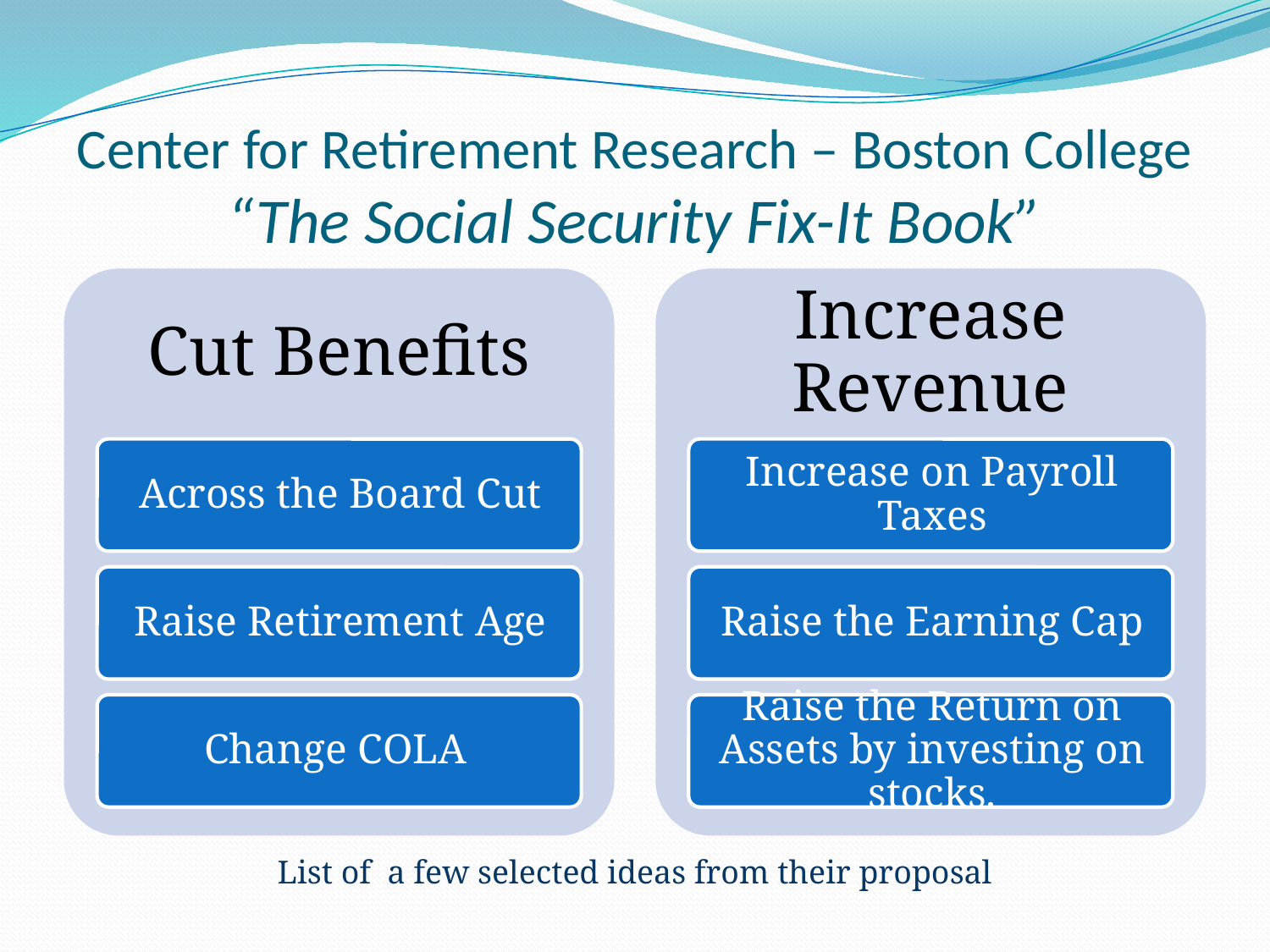

# Center for Retirement Research – Boston College “The Social Security Fix-It Book”
Cut Benefits
Across the Board Cut
Raise Retirement Age
Change COLA
Increase Revenue
Increase on Payroll Taxes
Raise the Earning Cap
Raise the Return on Assets by investing on stocks.
List of  a few selected ideas from their proposal